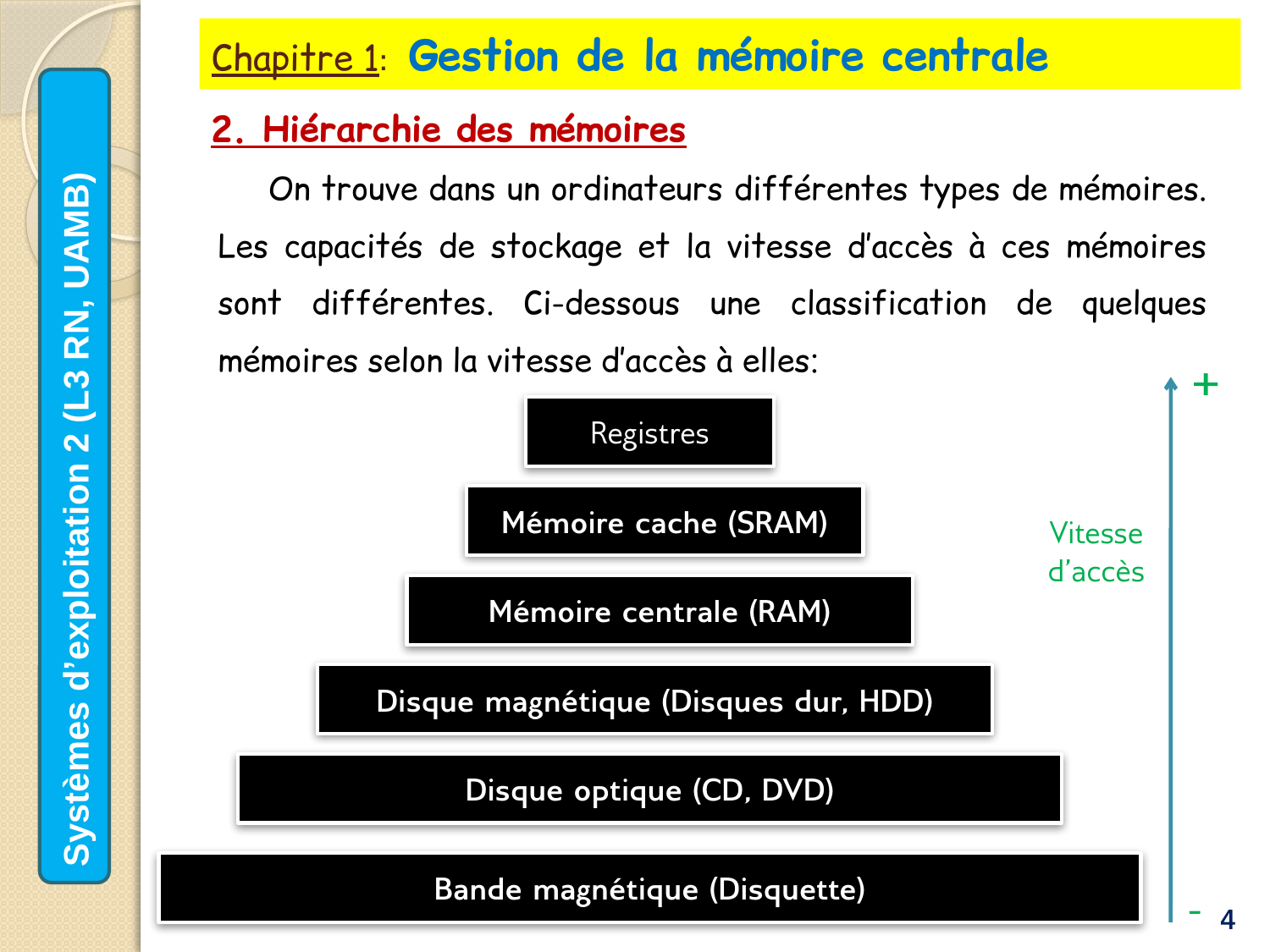

# Chapitre 1:  Gestion de la mémoire centrale
2. Hiérarchie des mémoires
On trouve dans un ordinateurs différentes types de mémoires. Les capacités de stockage et la vitesse d’accès à ces mémoires sont différentes. Ci-dessous une classification de quelques mémoires selon la vitesse d’accès à elles:
+
Registres
Mémoire cache (SRAM)
Vitesse d’accès
Mémoire centrale (RAM)
Disque magnétique (Disques dur, HDD)
Disque optique (CD, DVD)
Bande magnétique (Disquette)
Systèmes d’exploitation 2 (L3 RN, UAMB)
4
-